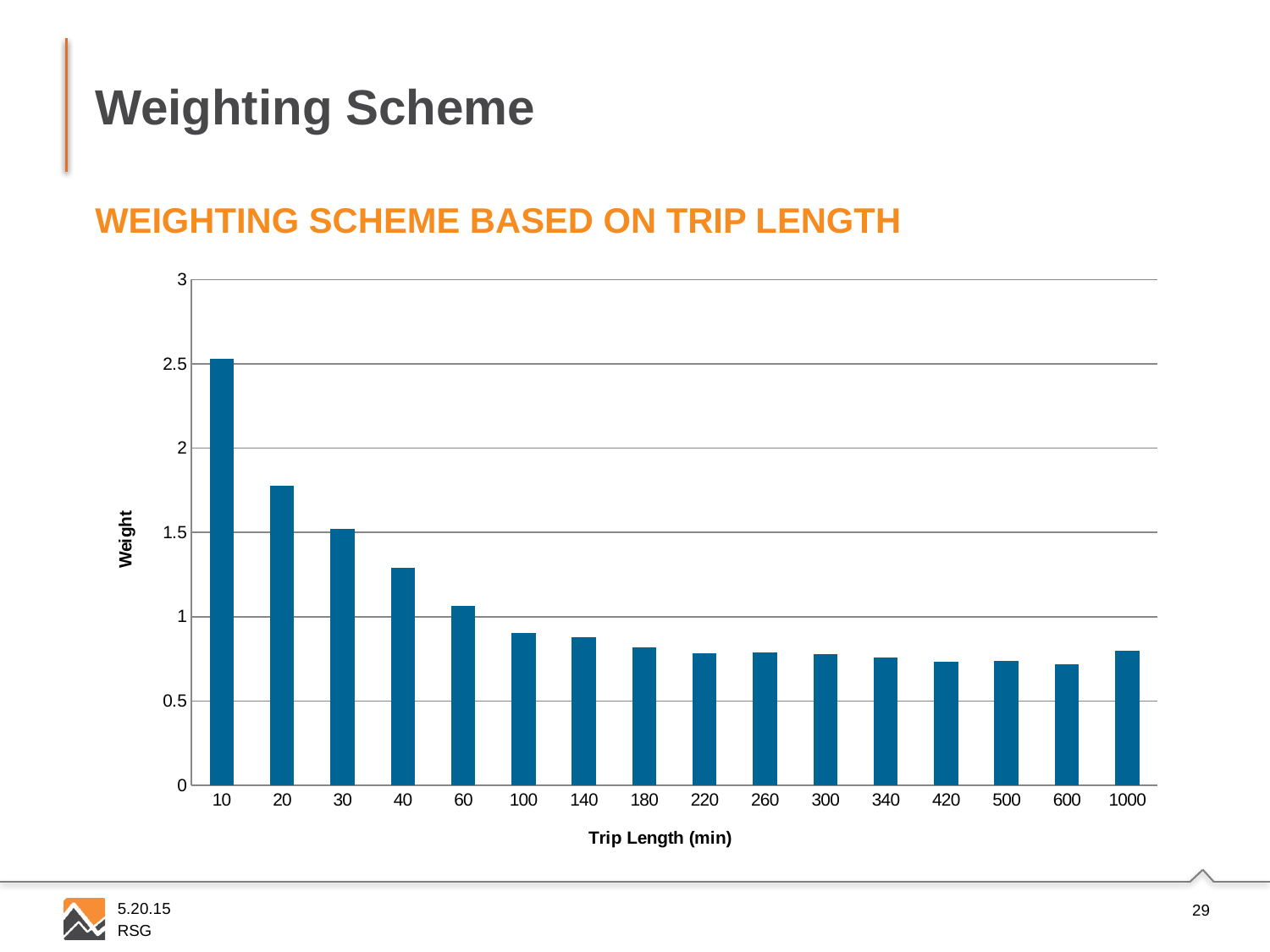

# Weighting Scheme
WEIGHTING SCHEME BASED ON TRIP LENGTH

### Chart

| Category |  |
|---|---|
| 10 | 2.5283162993216193 |
| 20 | 1.7783928501835329 |
| 30 | 1.5226113382361022 |
| 40 | 1.2916049327780064 |
| 60 | 1.0633526153476878 |
| 100 | 0.9044701673074386 |
| 140 | 0.8760077124677357 |
| 180 | 0.8178076497187716 |
| 220 | 0.7846234315670148 |
| 260 | 0.7862431176791059 |
| 300 | 0.7759639298423617 |
| 340 | 0.7596379431984767 |
| 420 | 0.7313978574649301 |
| 500 | 0.7396615813551821 |
| 600 | 0.7183161375077175 |
| 1000 | 0.7962625760572243 |